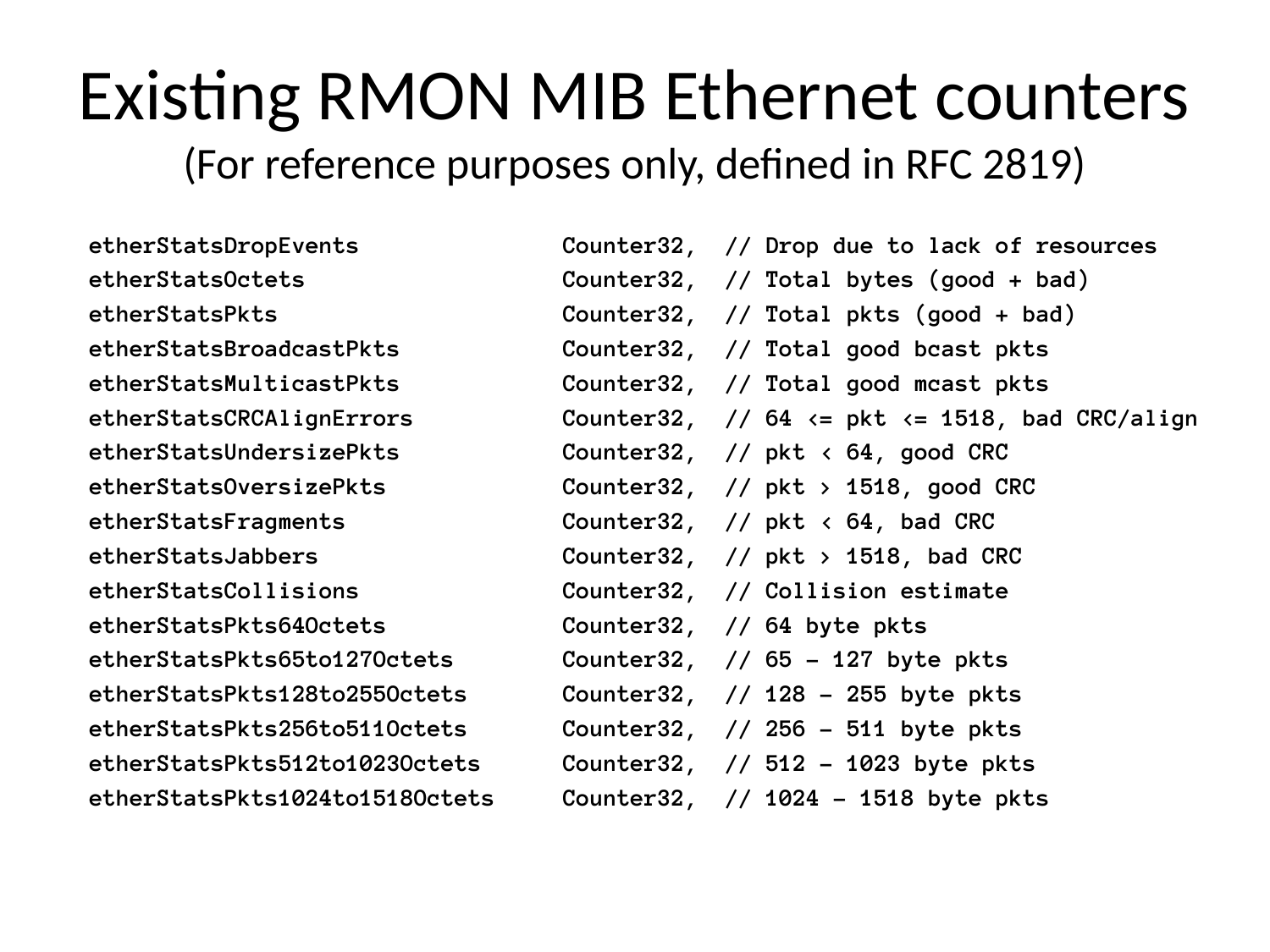

# Existing RMON MIB Ethernet counters (For reference purposes only, defined in RFC 2819)
 etherStatsDropEvents               Counter32,  // Drop due to lack of resources
 etherStatsOctets                   Counter32,  // Total bytes (good + bad)
 etherStatsPkts                     Counter32,  // Total pkts (good + bad)
 etherStatsBroadcastPkts            Counter32,  // Total good bcast pkts
 etherStatsMulticastPkts            Counter32,  // Total good mcast pkts
 etherStatsCRCAlignErrors           Counter32,  // 64 <= pkt <= 1518, bad CRC/align
 etherStatsUndersizePkts            Counter32,  // pkt < 64, good CRC
 etherStatsOversizePkts             Counter32,  // pkt > 1518, good CRC
 etherStatsFragments                Counter32,  // pkt < 64, bad CRC
 etherStatsJabbers                  Counter32,  // pkt > 1518, bad CRC
 etherStatsCollisions               Counter32,  // Collision estimate
 etherStatsPkts64Octets             Counter32,  // 64 byte pkts
 etherStatsPkts65to127Octets        Counter32,  // 65 – 127 byte pkts
 etherStatsPkts128to255Octets       Counter32,  // 128 – 255 byte pkts
 etherStatsPkts256to511Octets       Counter32,  // 256 – 511 byte pkts
 etherStatsPkts512to1023Octets      Counter32,  // 512 – 1023 byte pkts
 etherStatsPkts1024to1518Octets     Counter32,  // 1024 – 1518 byte pkts